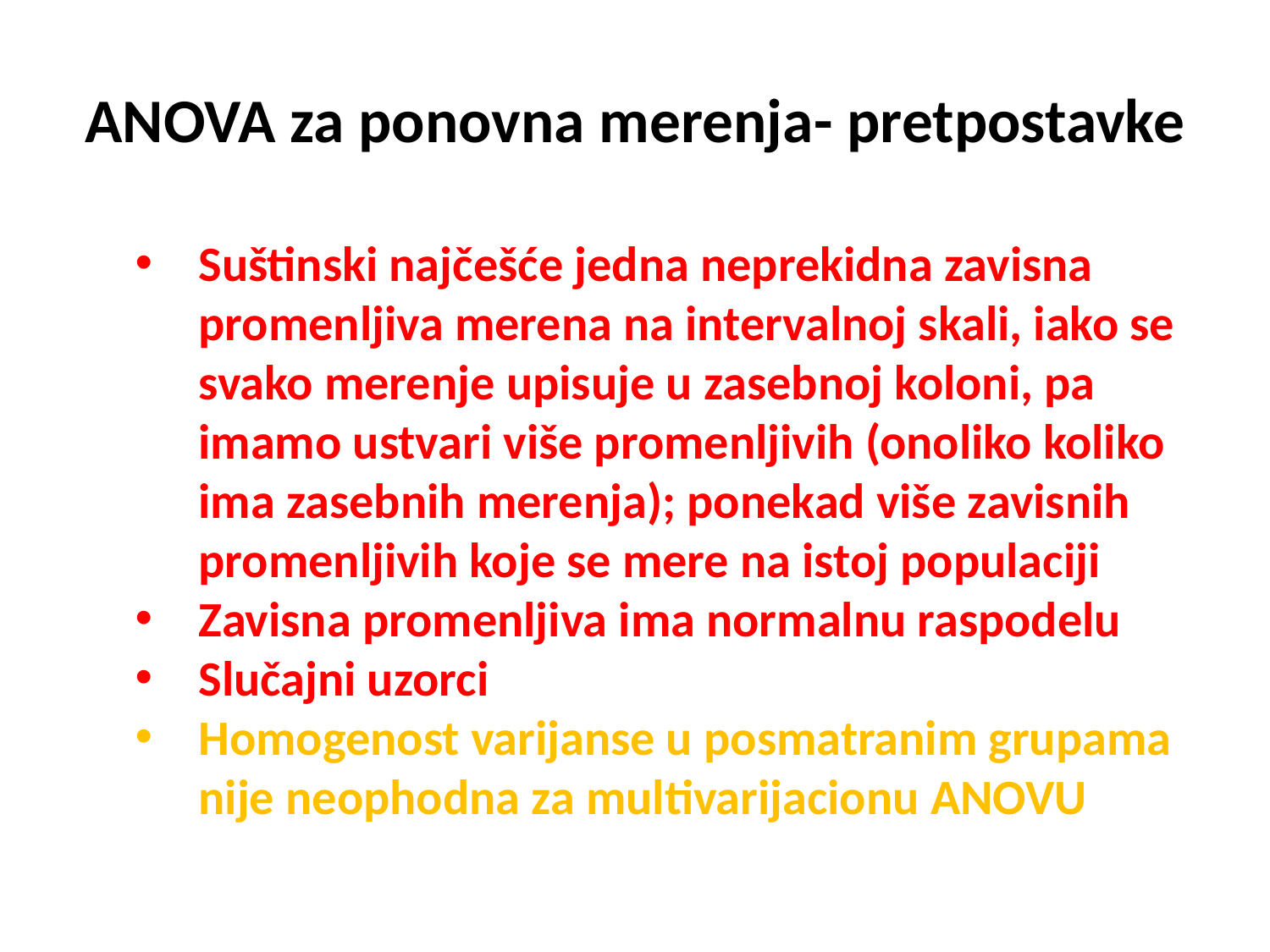

# ANOVA za ponovna merenja- pretpostavke
Suštinski najčešće jedna neprekidna zavisna promenljiva merena na intervalnoj skali, iako se svako merenje upisuje u zasebnoj koloni, pa imamo ustvari više promenljivih (onoliko koliko ima zasebnih merenja); ponekad više zavisnih promenljivih koje se mere na istoj populaciji
Zavisna promenljiva ima normalnu raspodelu
Slučajni uzorci
Homogenost varijanse u posmatranim grupama nije neophodna za multivarijacionu ANOVU